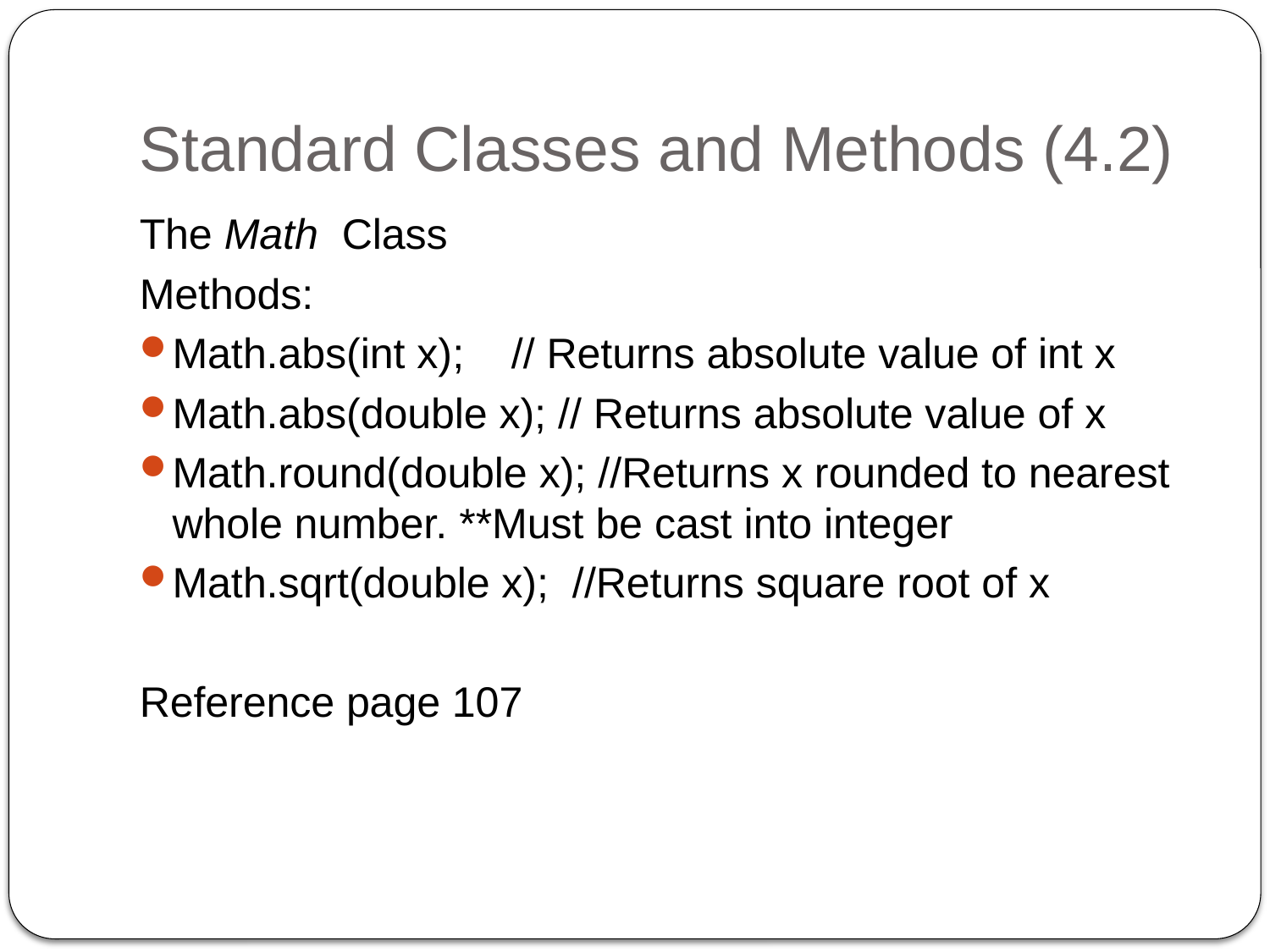

# Standard Classes and Methods (4.2)
The Math  Class
Methods:
Math.abs(int x);    // Returns absolute value of int x
Math.abs(double x); // Returns absolute value of x
Math.round(double x); //Returns x rounded to nearest whole number. **Must be cast into integer
Math.sqrt(double x);  //Returns square root of x

Reference page 107